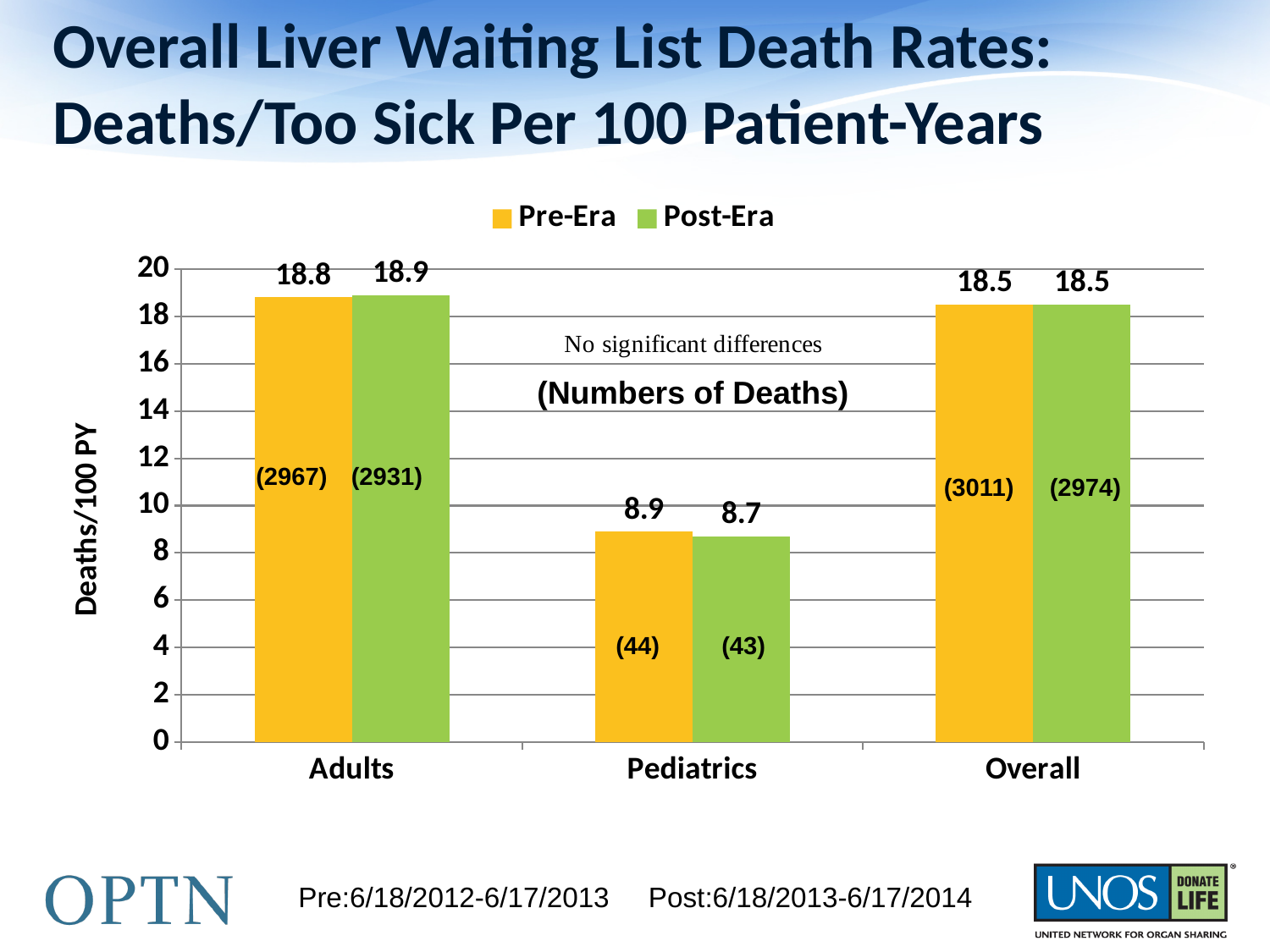

# Overall Liver Waiting List Death Rates: Deaths/Too Sick Per 100 Patient-Years

### Chart

| Category | Pre-Era | Post-Era |
|---|---|---|
| Adults | 18.8 | 18.9 |
| Pediatrics | 8.9 | 8.7 |
| Overall | 18.5 | 18.5 |
(Numbers of Deaths)
(2967)
(2931)
(3011)
(2974)
(44)
(43)
Pre:6/18/2012-6/17/2013     Post:6/18/2013-6/17/2014